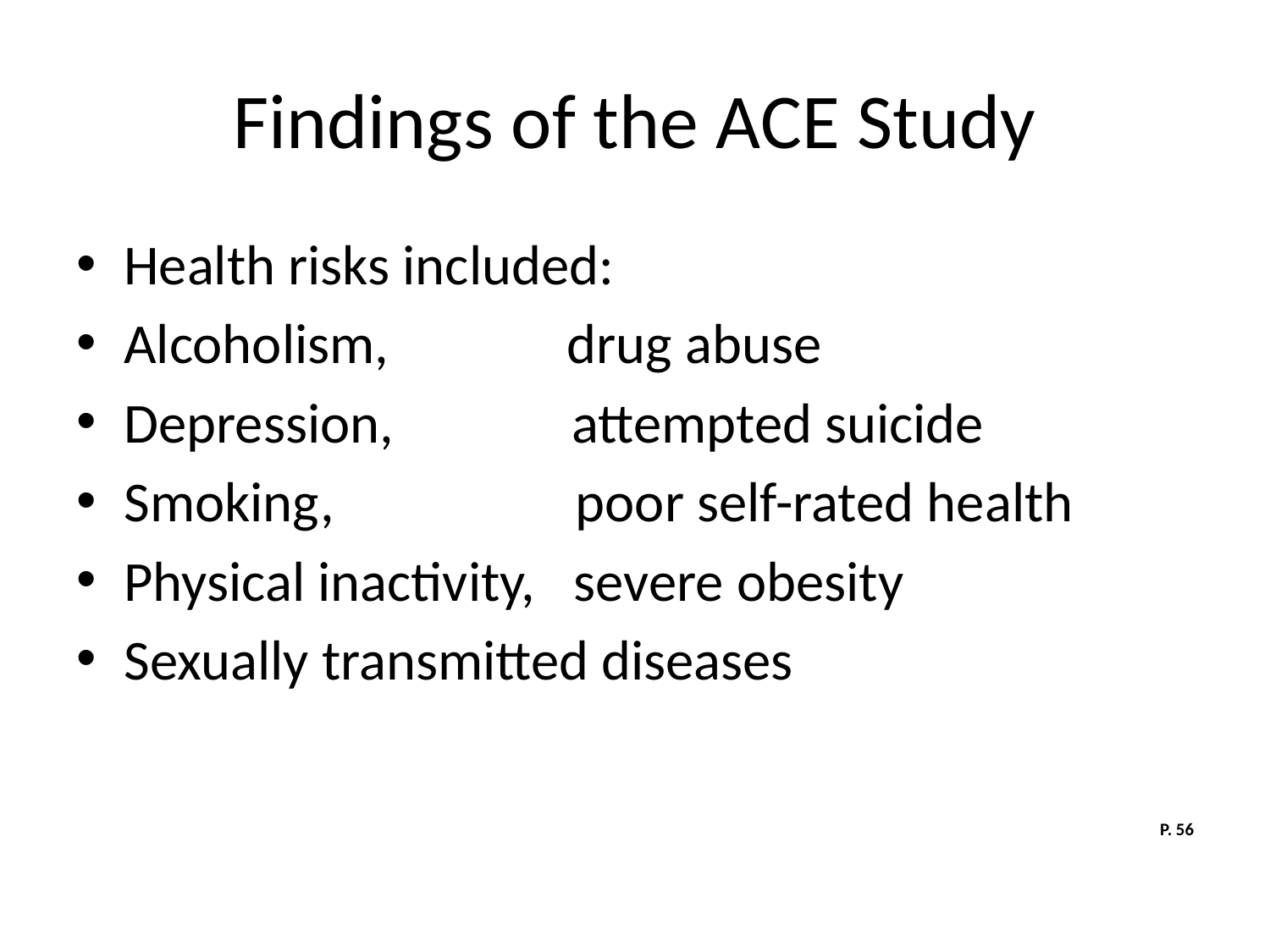

# Findings of the ACE Study
Health risks included:
Alcoholism,              drug abuse
Depression,              attempted suicide
Smoking,                   poor self-rated health
Physical inactivity,   severe obesity
Sexually transmitted diseases

P. 56